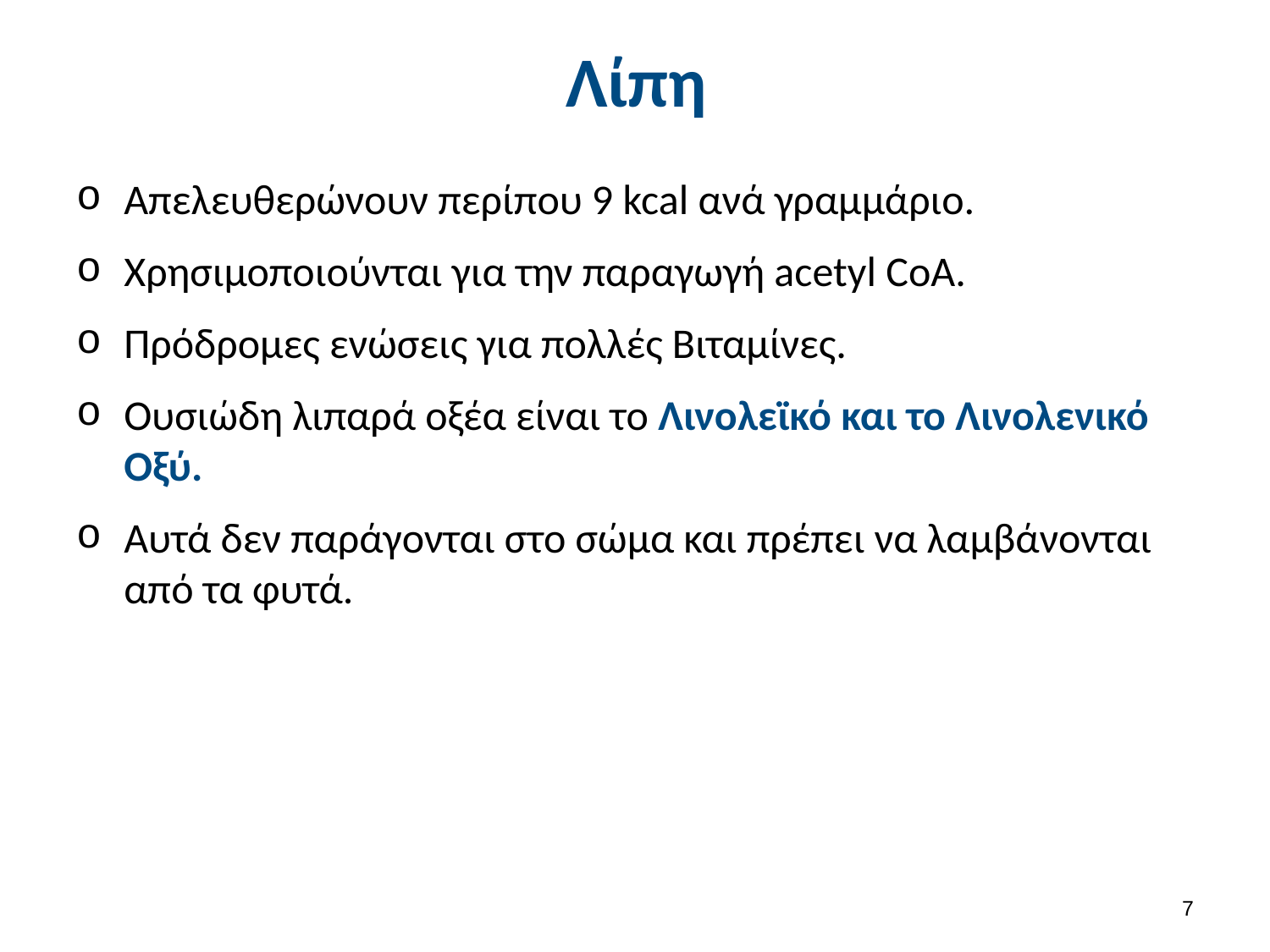

# Λίπη
Απελευθερώνουν περίπου 9 kcal ανά γραμμάριο.
Χρησιμοποιούνται για την παραγωγή acetyl CoA.
Πρόδρομες ενώσεις για πολλές Βιταμίνες.
Ουσιώδη λιπαρά οξέα είναι το Λινολεϊκό και το Λινολενικό Οξύ.
Αυτά δεν παράγονται στο σώμα και πρέπει να λαμβάνονται από τα φυτά.
7